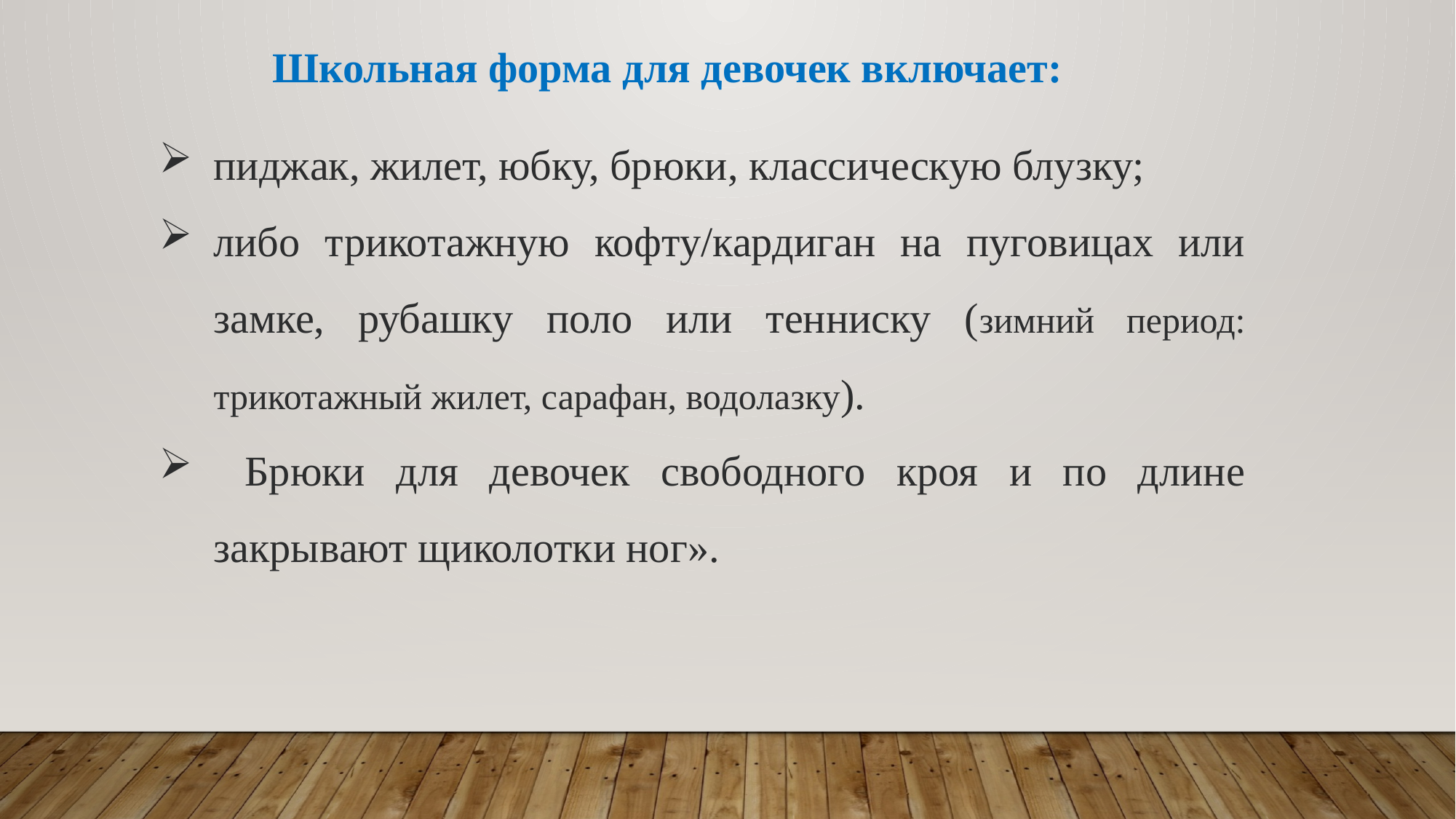

Школьная форма для девочек включает:
пиджак, жилет, юбку, брюки, классическую блузку;
либо трикотажную кофту/кардиган на пуговицах или замке, рубашку поло или тенниску (зимний период: трикотажный жилет, сарафан, водолазку).
 Брюки для девочек свободного кроя и по длине закрывают щиколотки ног».